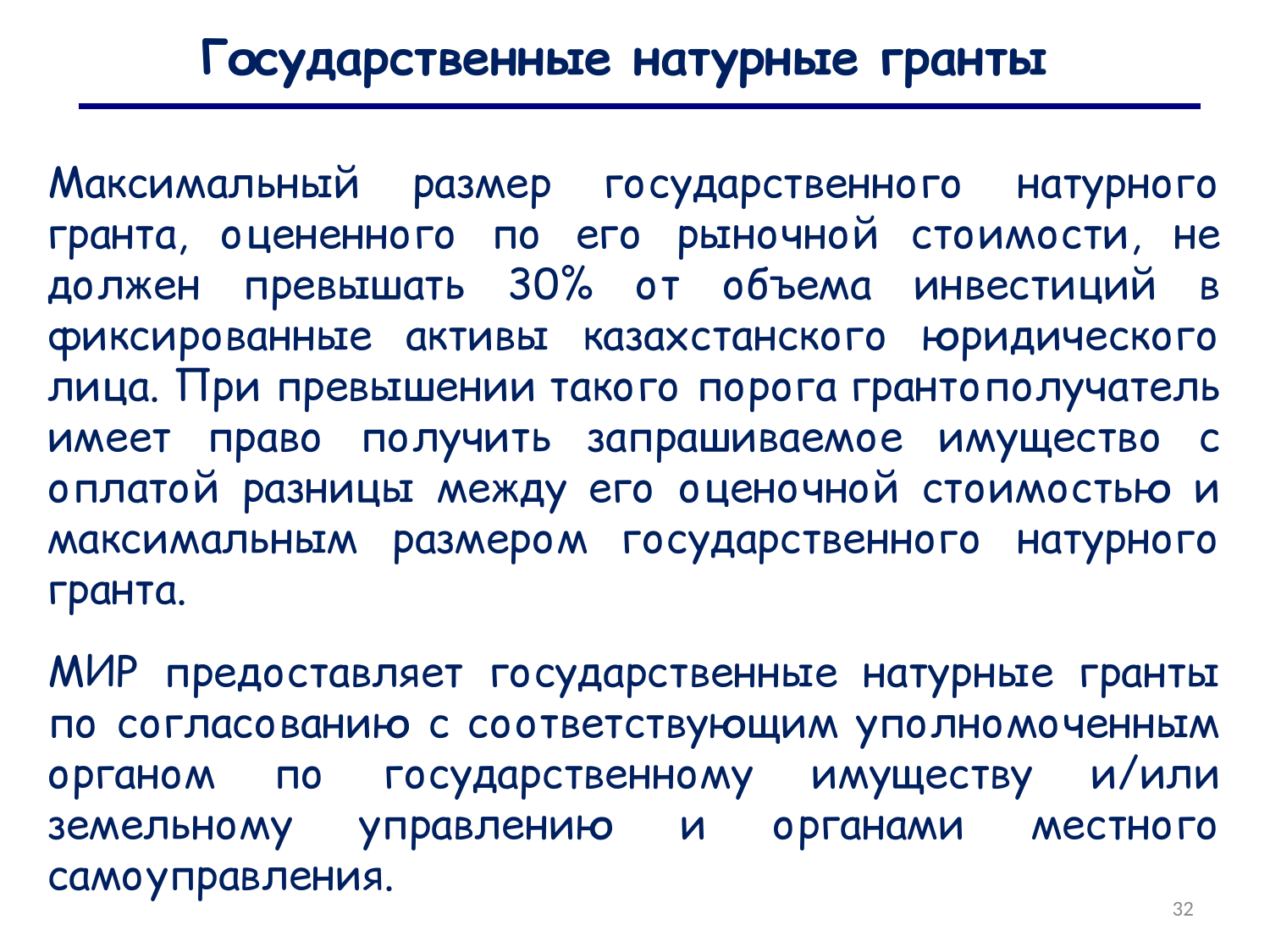

# Государственные натурные гранты

Максимальный размер государственного натурного гранта, оцененного по его рыночной стоимости, не должен превышать 30% от объема инвестиций в фиксированные активы казахстанского юридического лица. При превышении такого порога грантополучатель имеет право получить запрашиваемое имущество с оплатой разницы между его оценочной стоимостью и максимальным размером государственного натурного гранта.
МИР предоставляет государственные натурные гранты по согласованию с соответствующим уполномоченным органом по государственному имуществу и/или земельному управлению и органами местного самоуправления.

32